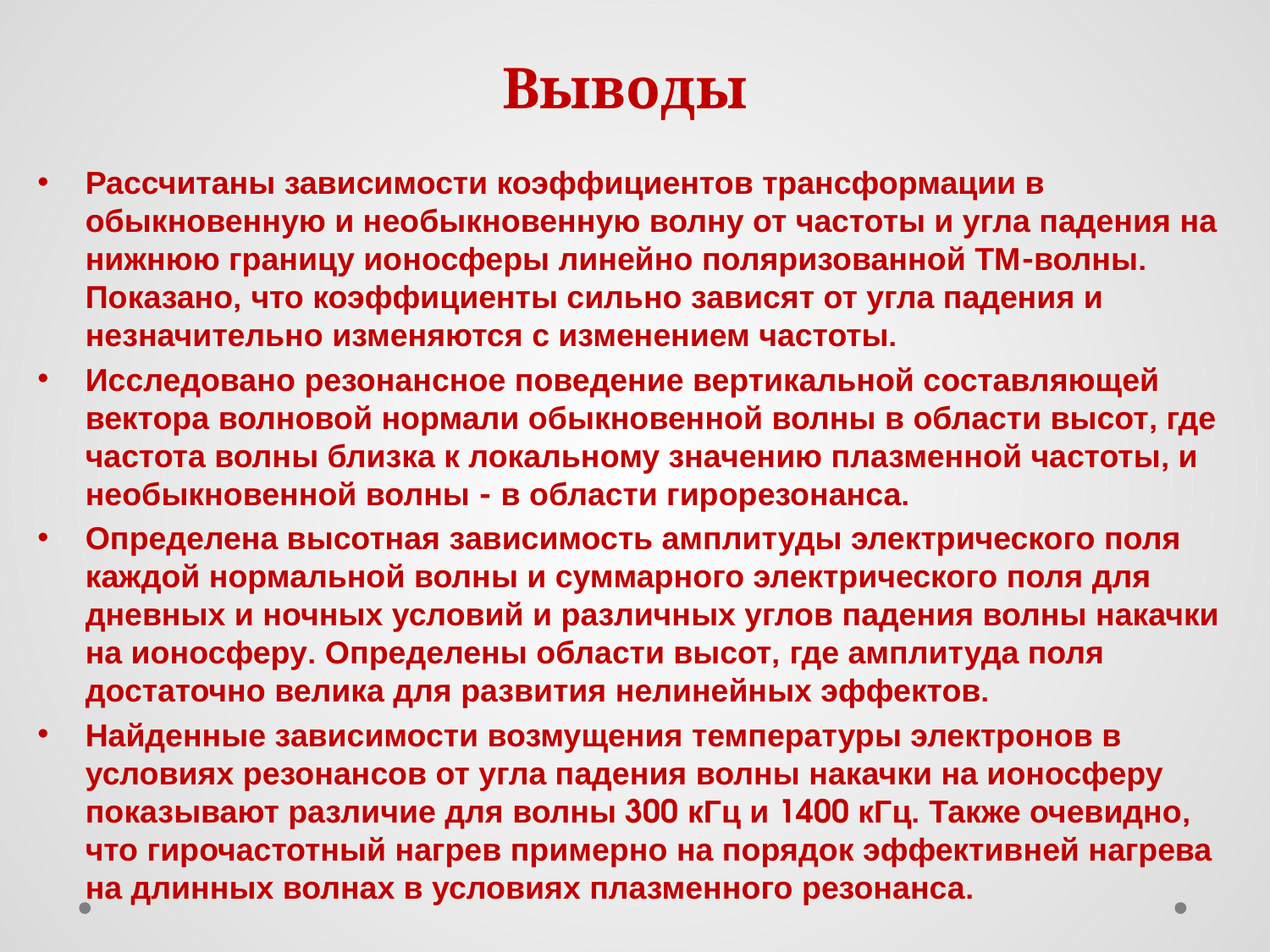

Выводы
Рассчитаны зависимости коэффициентов трансформации в обыкновенную и необыкновенную волну от частоты и угла падения на нижнюю границу ионосферы линейно поляризованной ТМ-волны. Показано, что коэффициенты сильно зависят от угла падения и незначительно изменяются с изменением частоты.
Исследовано резонансное поведение вертикальной составляющей вектора волновой нормали обыкновенной волны в области высот, где частота волны близка к локальному значению плазменной частоты, и необыкновенной волны - в области гирорезонанса.
Определена высотная зависимость амплитуды электрического поля каждой нормальной волны и суммарного электрического поля для дневных и ночных условий и различных углов падения волны накачки на ионосферу. Определены области высот, где амплитуда поля достаточно велика для развития нелинейных эффектов.
Найденные зависимости возмущения температуры электронов в условиях резонансов от угла падения волны накачки на ионосферу показывают различие для волны 300 кГц и 1400 кГц. Также очевидно, что гирочастотный нагрев примерно на порядок эффективней нагрева на длинных волнах в условиях плазменного резонанса.